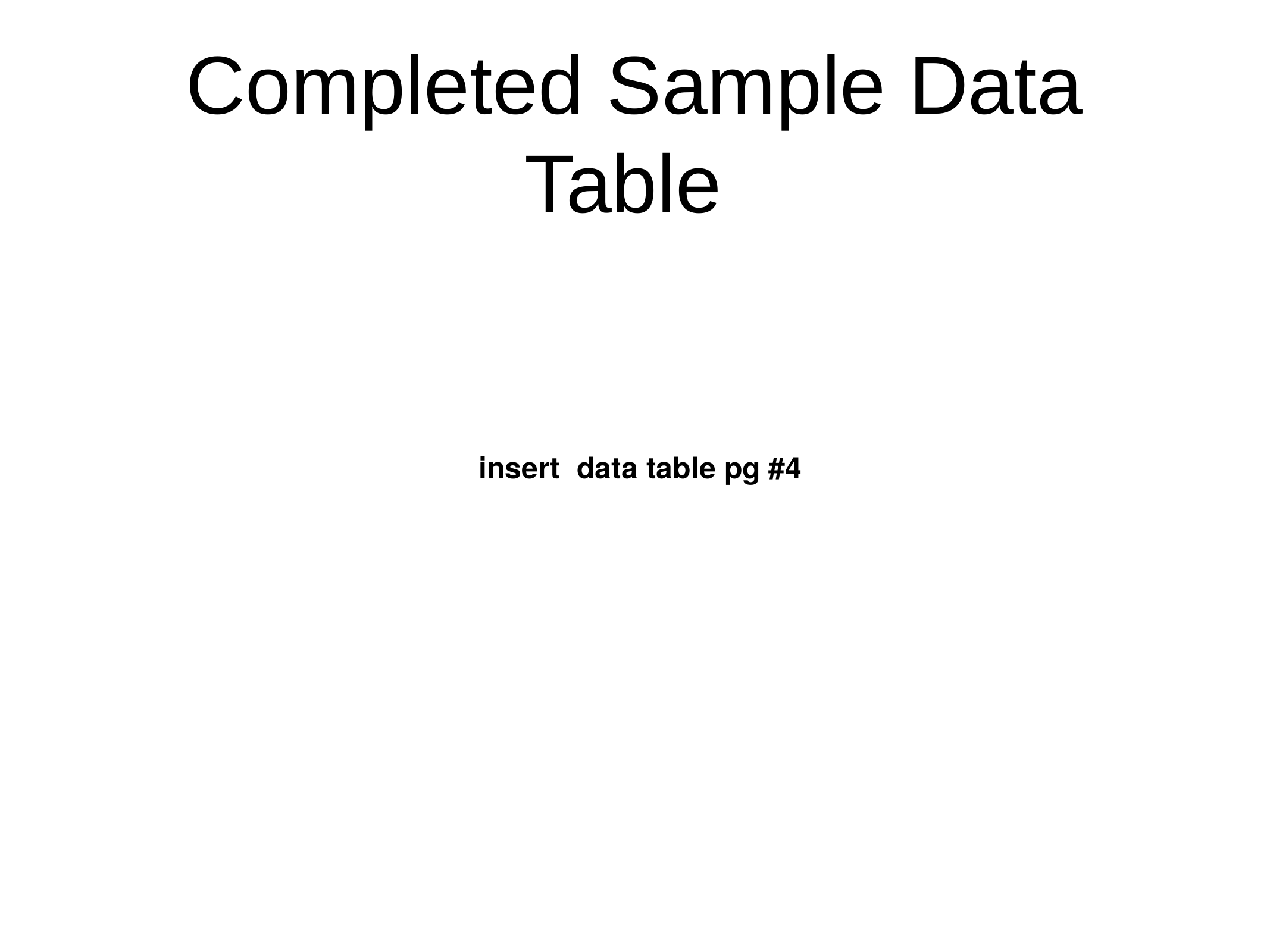

# Completed Sample Data Table
insert  data table pg #4